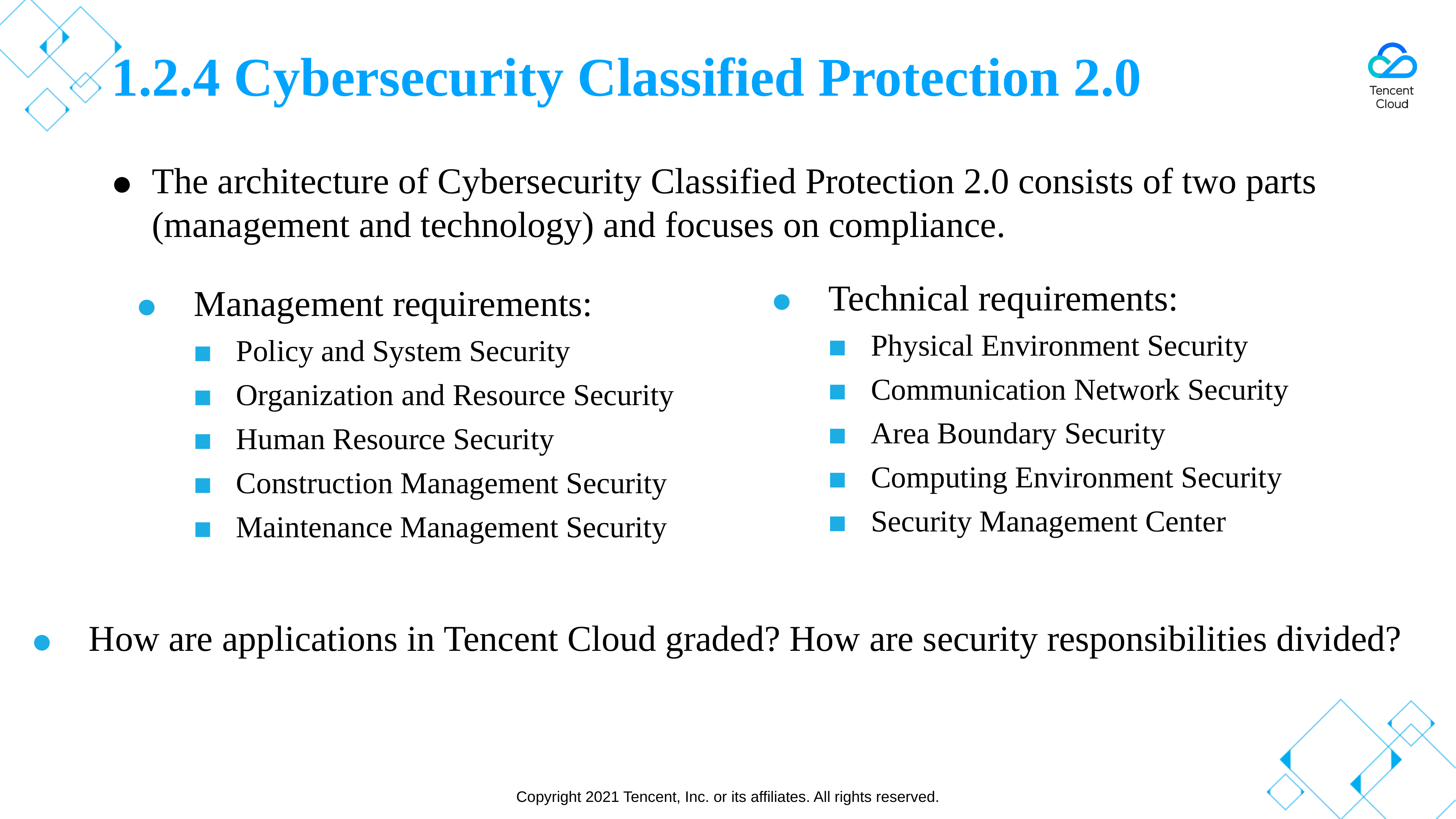

# 1.2.4 Cybersecurity Classified Protection 2.0
The architecture of Cybersecurity Classified Protection 2.0 consists of two parts (management and technology) and focuses on compliance.
Technical requirements:
Physical Environment Security
Communication Network Security
Area Boundary Security
Computing Environment Security
Security Management Center
Management requirements:
Policy and System Security
Organization and Resource Security
Human Resource Security
Construction Management Security
Maintenance Management Security
How are applications in Tencent Cloud graded? How are security responsibilities divided?